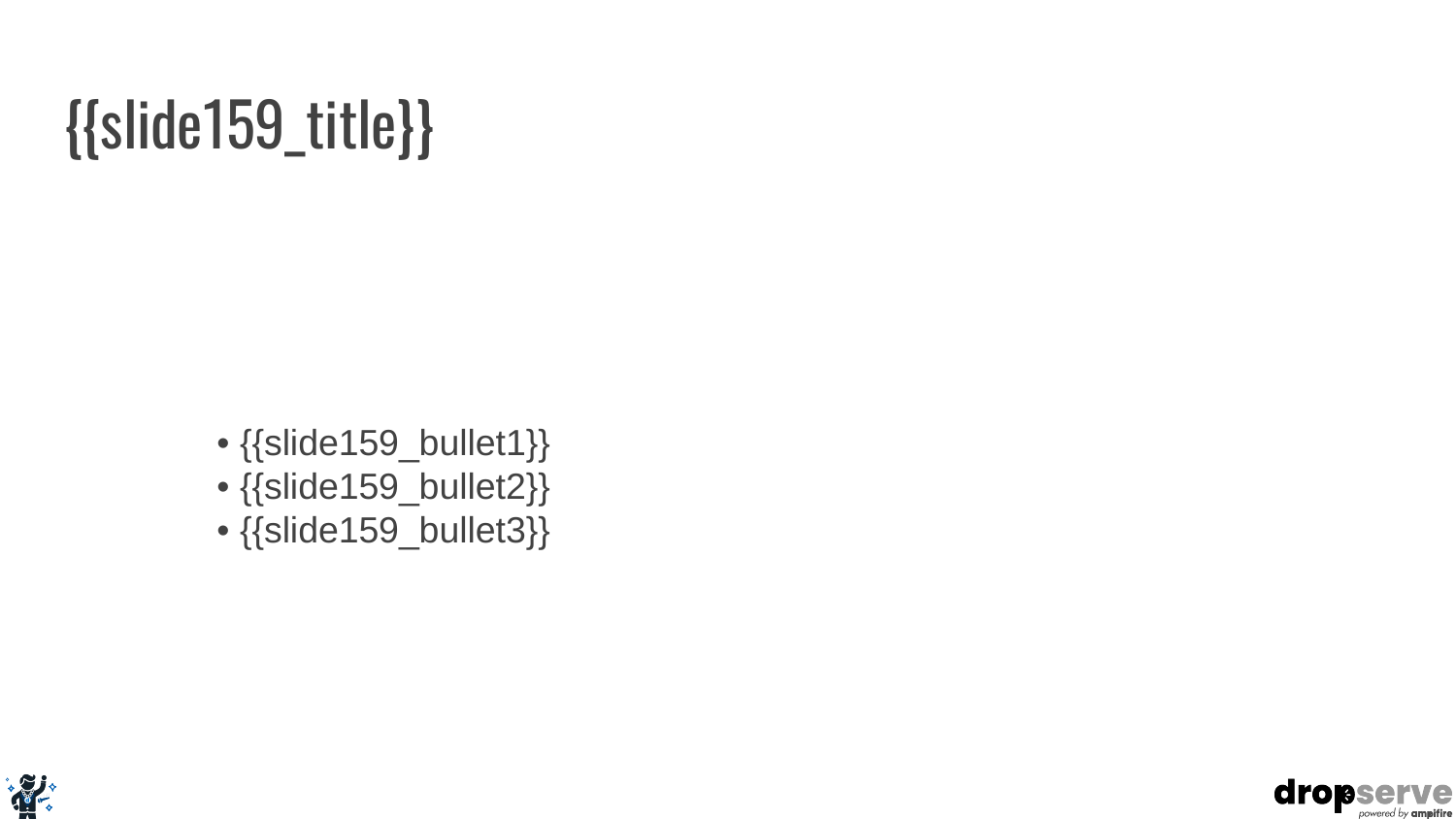

# {{slide159_title}}
• {{slide159_bullet1}}
• {{slide159_bullet2}}
• {{slide159_bullet3}}